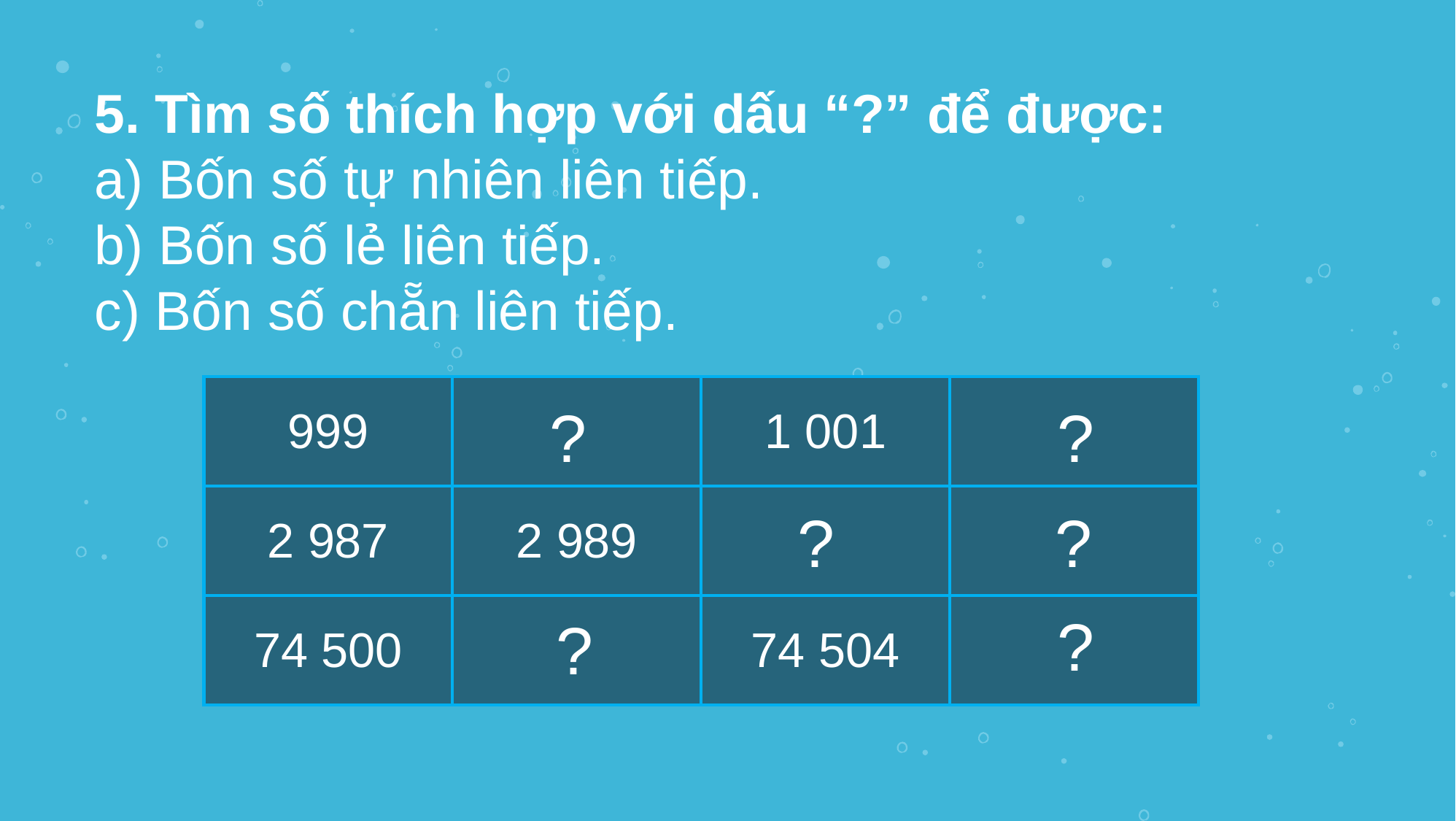

5. Tìm số thích hợp với dấu “?” để được:
a) Bốn số tự nhiên liên tiếp.
b) Bốn số lẻ liên tiếp.
c) Bốn số chẵn liên tiếp.
| 999 | 1 000 | 1 001 | 1 002 |
| --- | --- | --- | --- |
| 2 987 | 2 989 | 2 991 | 2 993 |
| 74 500 | 74 502 | 74 504 | 74 506 |
?
?
?
?
?
?